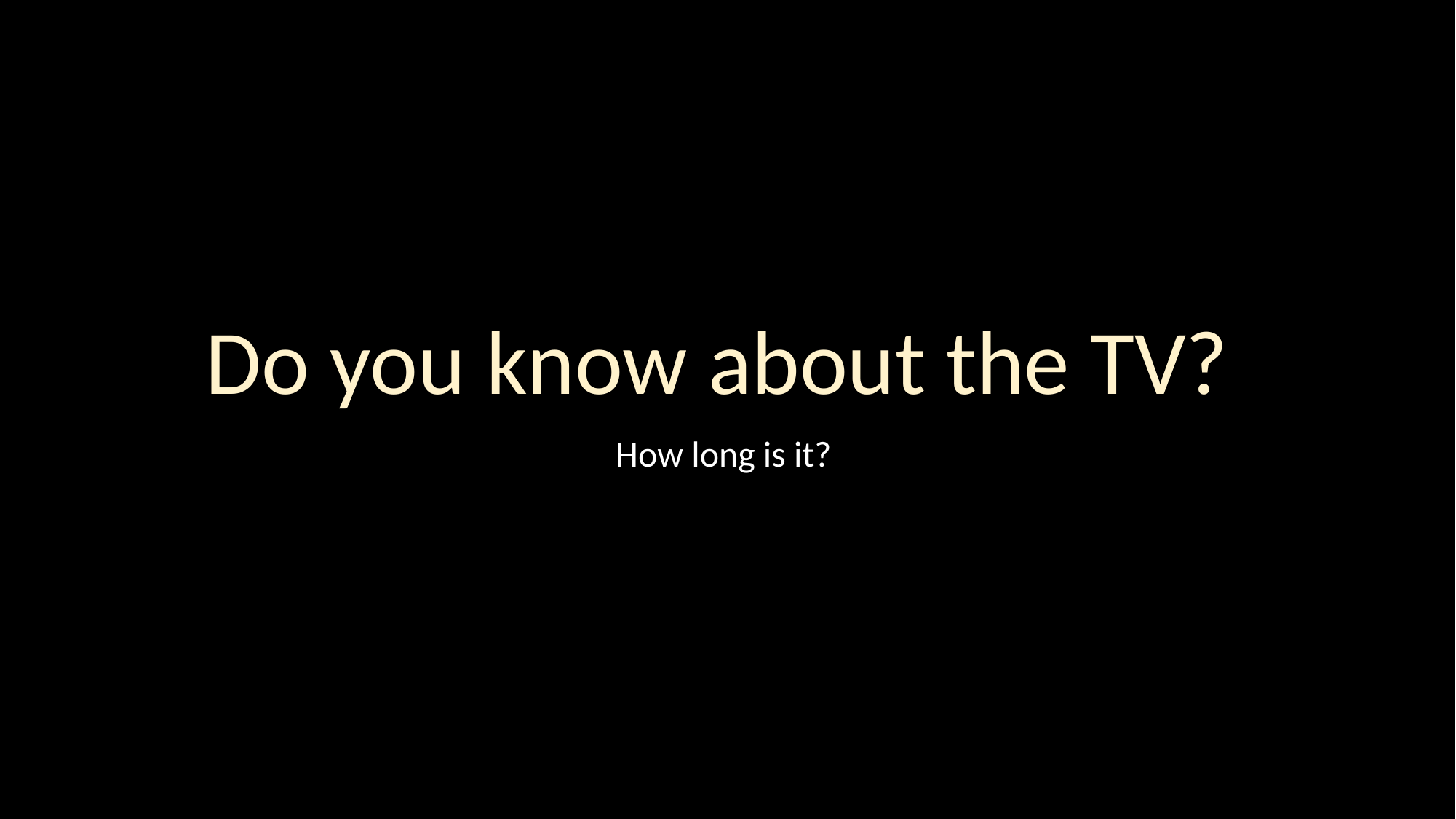

# Do you know about the TV?
How long is it?